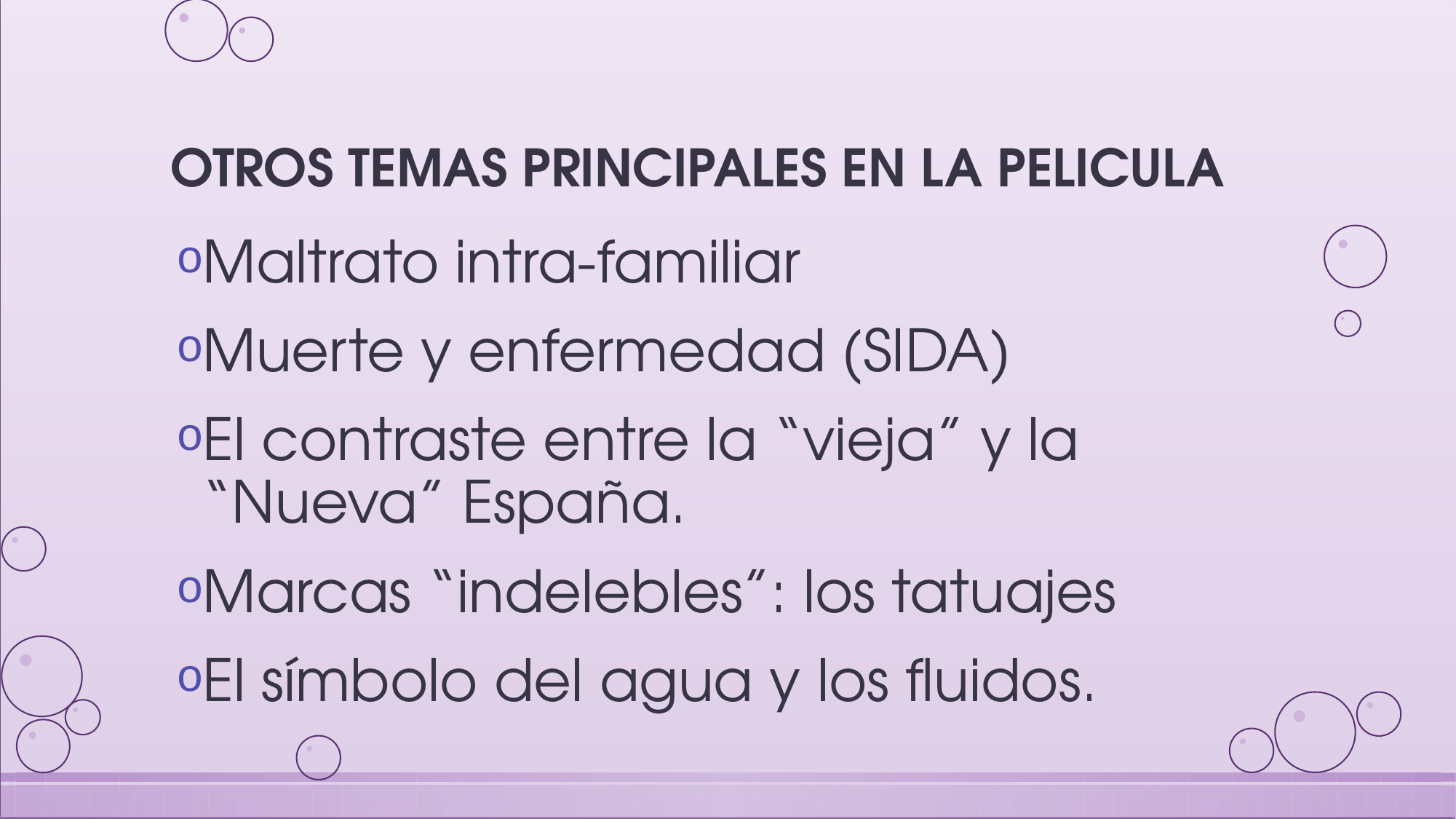

# OTROS TEMAS PRINCIPALES EN LA PELICULA
Maltrato intra-familiar
Muerte y enfermedad (SIDA)
El contraste entre la “vieja” y la “Nueva” España.
Marcas “indelebles”: los tatuajes
El símbolo del agua y los fluidos.